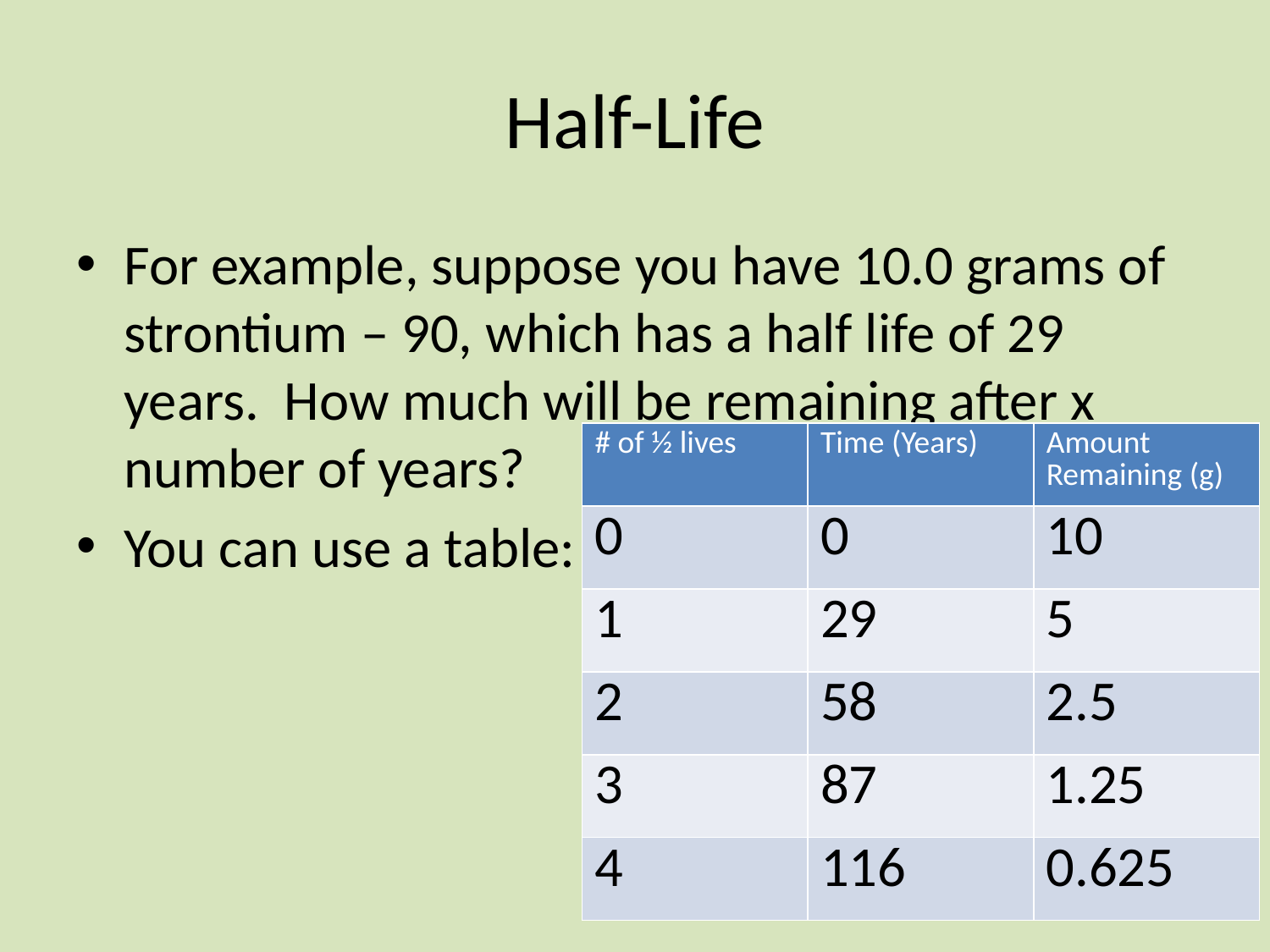

# Half-Life
For example, suppose you have 10.0 grams of strontium – 90, which has a half life of 29 years.  How much will be remaining after x number of years?
You can use a table:

| # of ½ lives | Time (Years) | Amount Remaining (g) |
| --- | --- | --- |
| 0 | 0 | 10 |
| 1 | 29 | 5 |
| 2 | 58 | 2.5 |
| 3 | 87 | 1.25 |
| 4 | 116 | 0.625 |